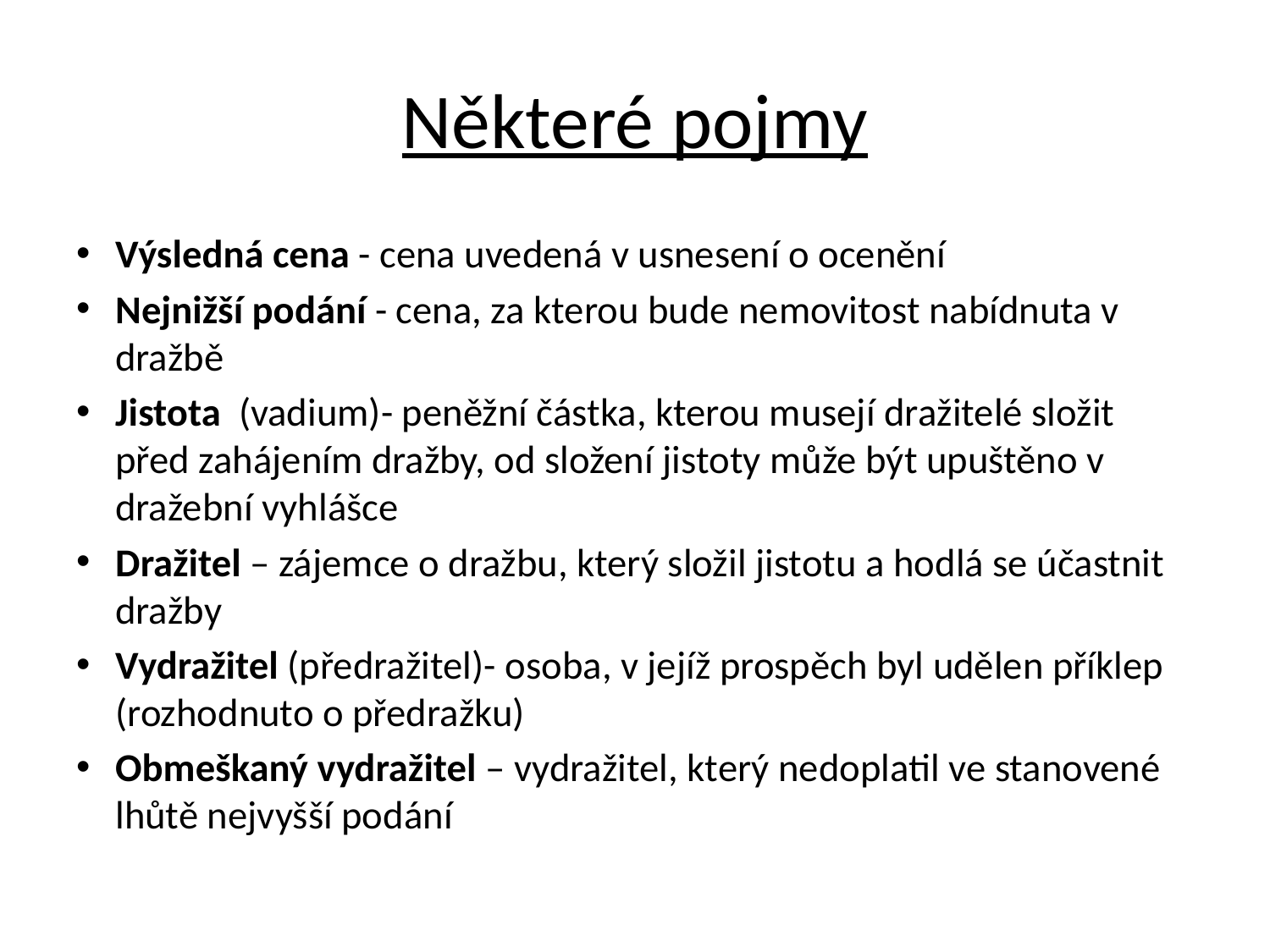

# Některé pojmy
Výsledná cena - cena uvedená v usnesení o ocenění
Nejnižší podání - cena, za kterou bude nemovitost nabídnuta v dražbě
Jistota  (vadium)- peněžní částka, kterou musejí dražitelé složit před zahájením dražby, od složení jistoty může být upuštěno v dražební vyhlášce
Dražitel – zájemce o dražbu, který složil jistotu a hodlá se účastnit dražby
Vydražitel (předražitel)- osoba, v jejíž prospěch byl udělen příklep (rozhodnuto o předražku)
Obmeškaný vydražitel – vydražitel, který nedoplatil ve stanovené lhůtě nejvyšší podání